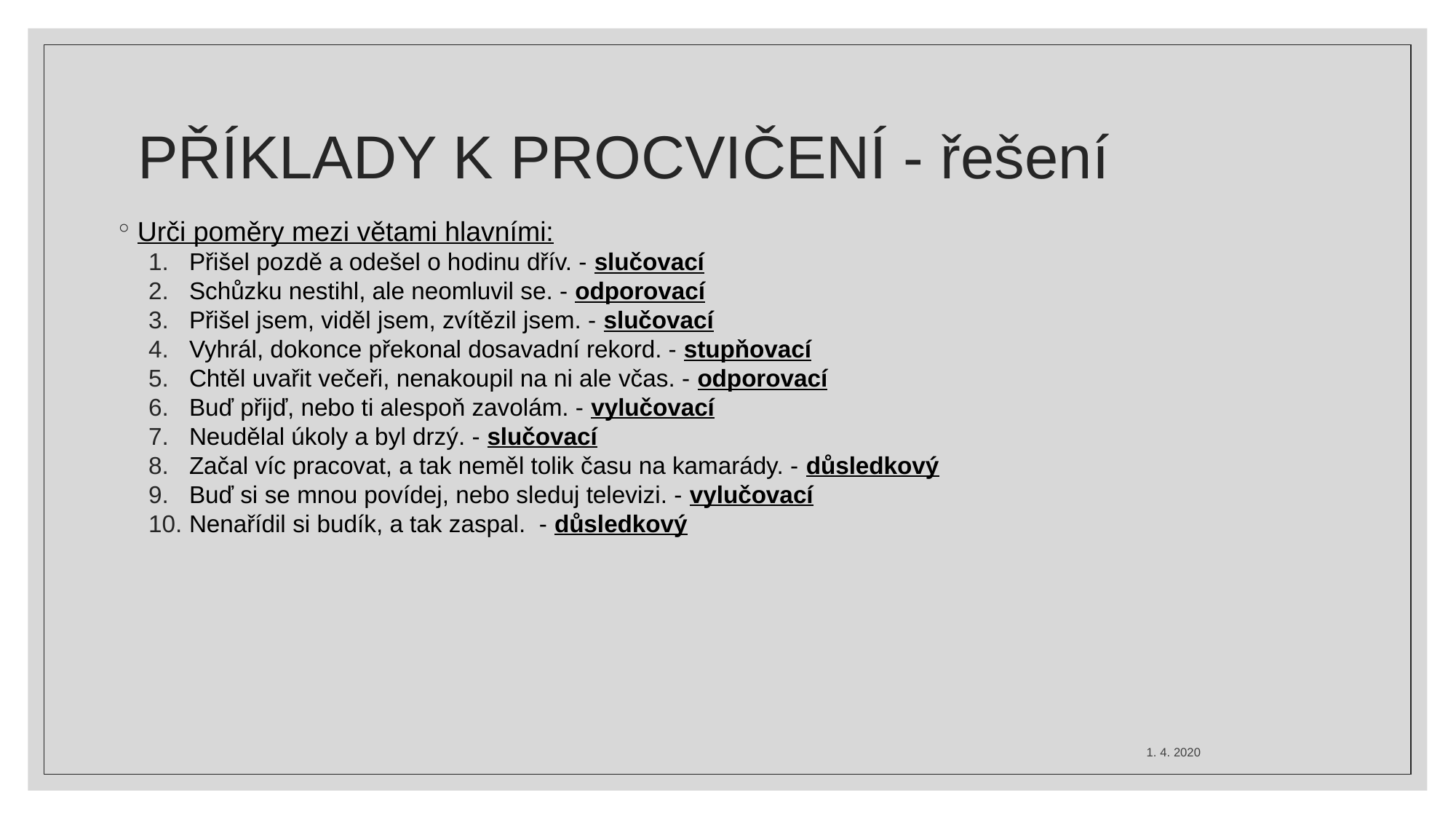

PŘÍKLADY K PROCVIČENÍ - řešení
Urči poměry mezi větami hlavními:
Přišel pozdě a odešel o hodinu dřív. - slučovací
Schůzku nestihl, ale neomluvil se. - odporovací
Přišel jsem, viděl jsem, zvítězil jsem. - slučovací
Vyhrál, dokonce překonal dosavadní rekord. - stupňovací
Chtěl uvařit večeři, nenakoupil na ni ale včas. - odporovací
Buď přijď, nebo ti alespoň zavolám. - vylučovací
Neudělal úkoly a byl drzý. - slučovací
Začal víc pracovat, a tak neměl tolik času na kamarády. - důsledkový
Buď si se mnou povídej, nebo sleduj televizi. - vylučovací
Nenařídil si budík, a tak zaspal.  - důsledkový
1. 4. 2020